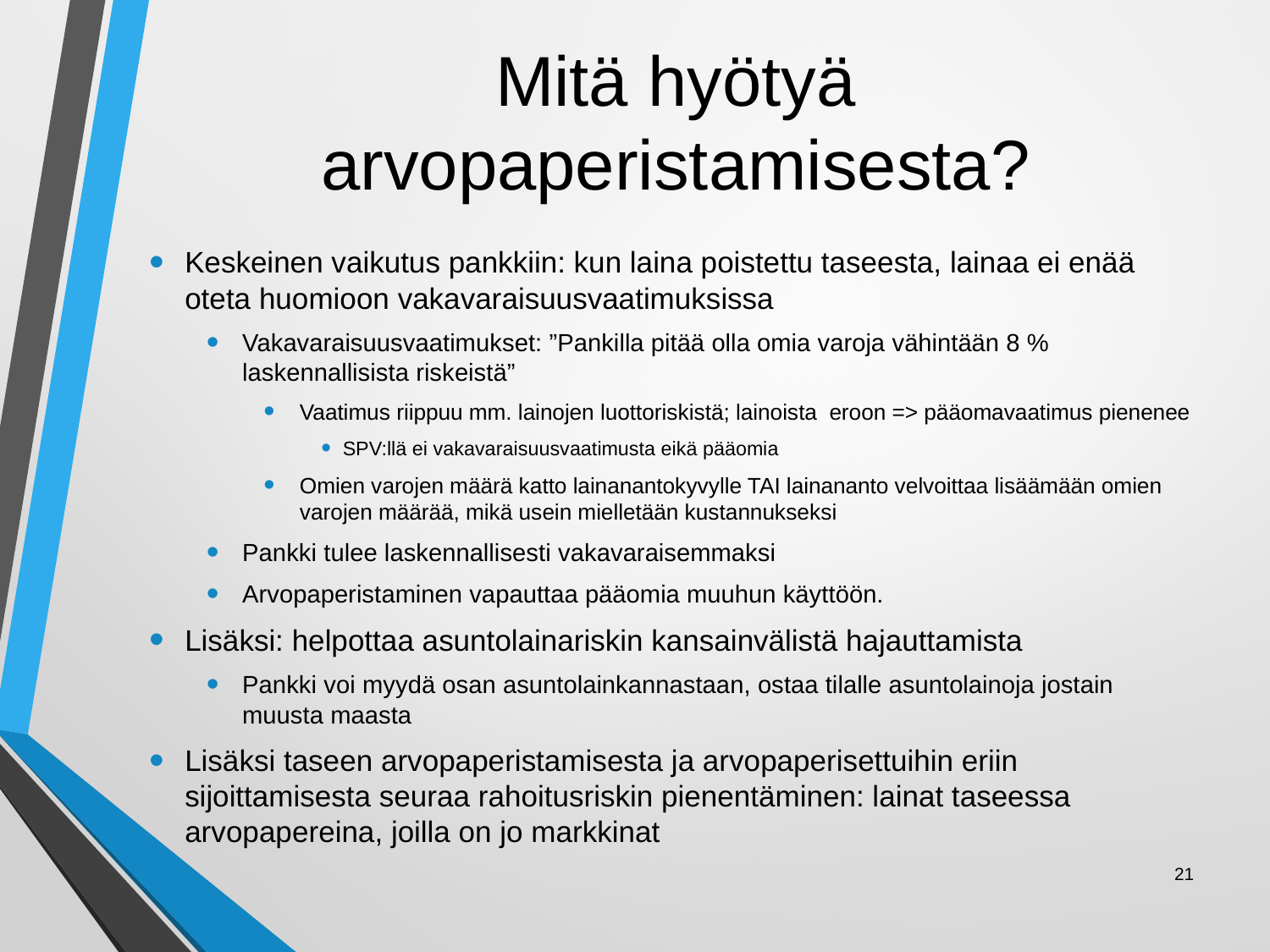

# Mitä hyötyä arvopaperistamisesta?
Keskeinen vaikutus pankkiin: kun laina poistettu taseesta, lainaa ei enää oteta huomioon vakavaraisuusvaatimuksissa
Vakavaraisuusvaatimukset: ”Pankilla pitää olla omia varoja vähintään 8 % laskennallisista riskeistä”
Vaatimus riippuu mm. lainojen luottoriskistä; lainoista  eroon => pääomavaatimus pienenee
SPV:llä ei vakavaraisuusvaatimusta eikä pääomia
Omien varojen määrä katto lainanantokyvylle TAI lainananto velvoittaa lisäämään omien varojen määrää, mikä usein mielletään kustannukseksi
Pankki tulee laskennallisesti vakavaraisemmaksi
Arvopaperistaminen vapauttaa pääomia muuhun käyttöön.
Lisäksi: helpottaa asuntolainariskin kansainvälistä hajauttamista
Pankki voi myydä osan asuntolainkannastaan, ostaa tilalle asuntolainoja jostain muusta maasta
Lisäksi taseen arvopaperistamisesta ja arvopaperisettuihin eriin sijoittamisesta seuraa rahoitusriskin pienentäminen: lainat taseessa arvopapereina, joilla on jo markkinat

21